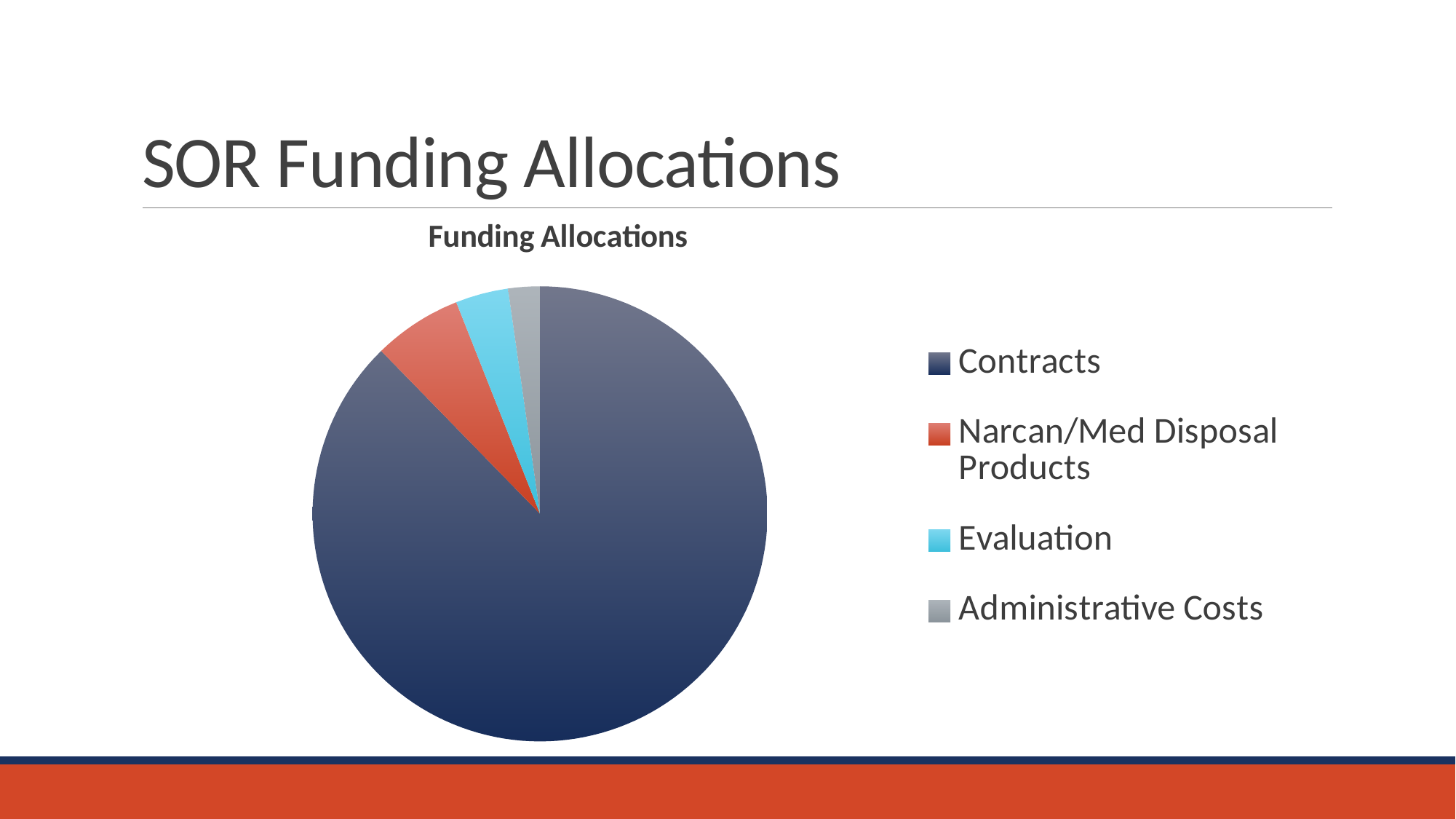

# SOR Funding Allocations

### Chart:

| Category | Funding Allocations |
|---|---|
| Contracts | 3507876.0 |
| Narcan/Med Disposal Products | 252123.98 |
| Evaluation | 150000.0 |
| Administrative Costs | 90000.0 |